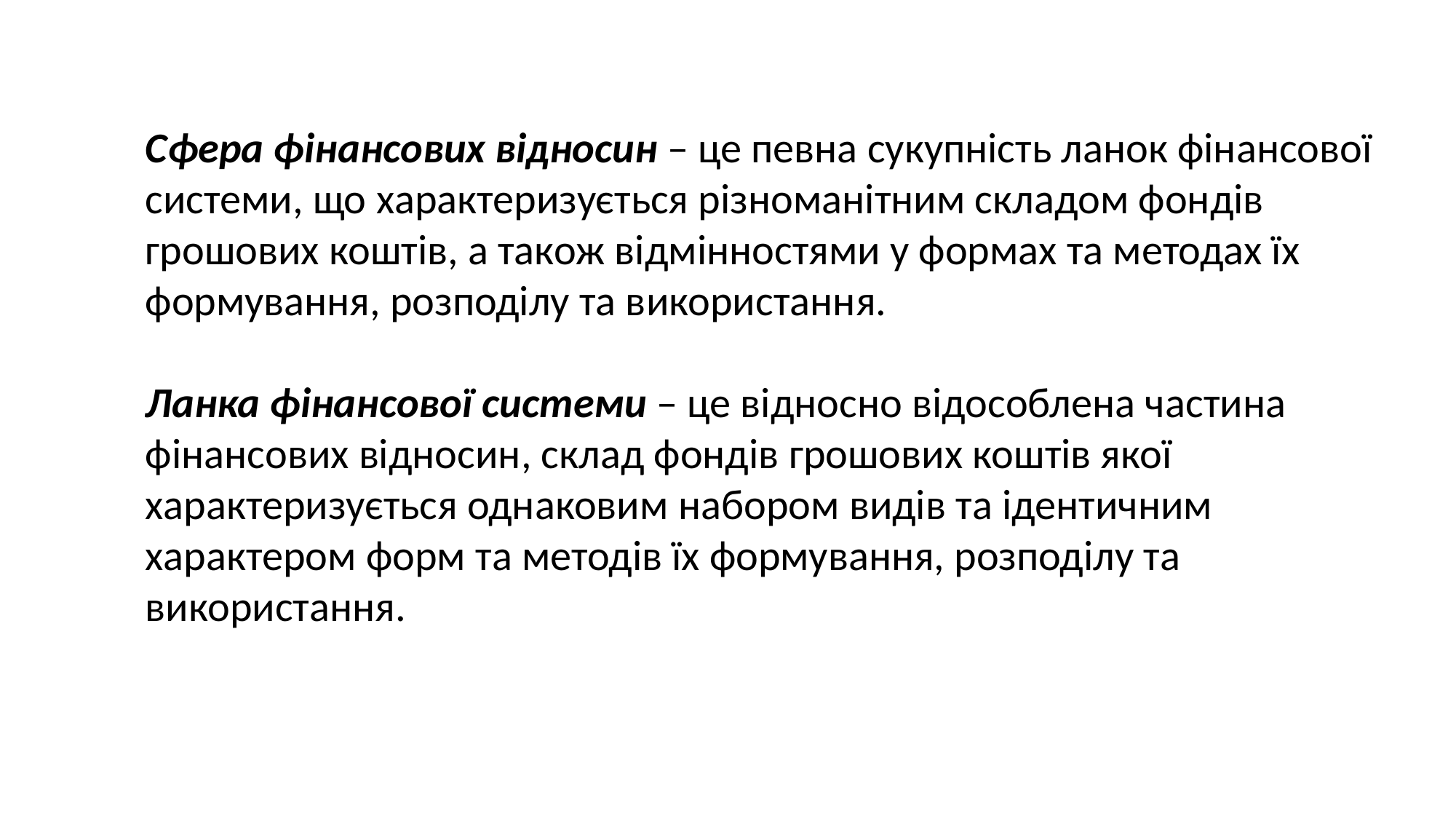

Сфера фінансових відносин – це певна сукупність ланок фінансової системи, що характеризується різноманітним складом фондів грошових коштів, а також відмінностями у формах та методах їх формування, розподілу та використання.

Ланка фінансової системи – це відносно відособлена частина фінансових відносин, склад фондів грошових коштів якої характеризується однаковим набором видів та ідентичним характером форм та методів їх формування, розподілу та використання.